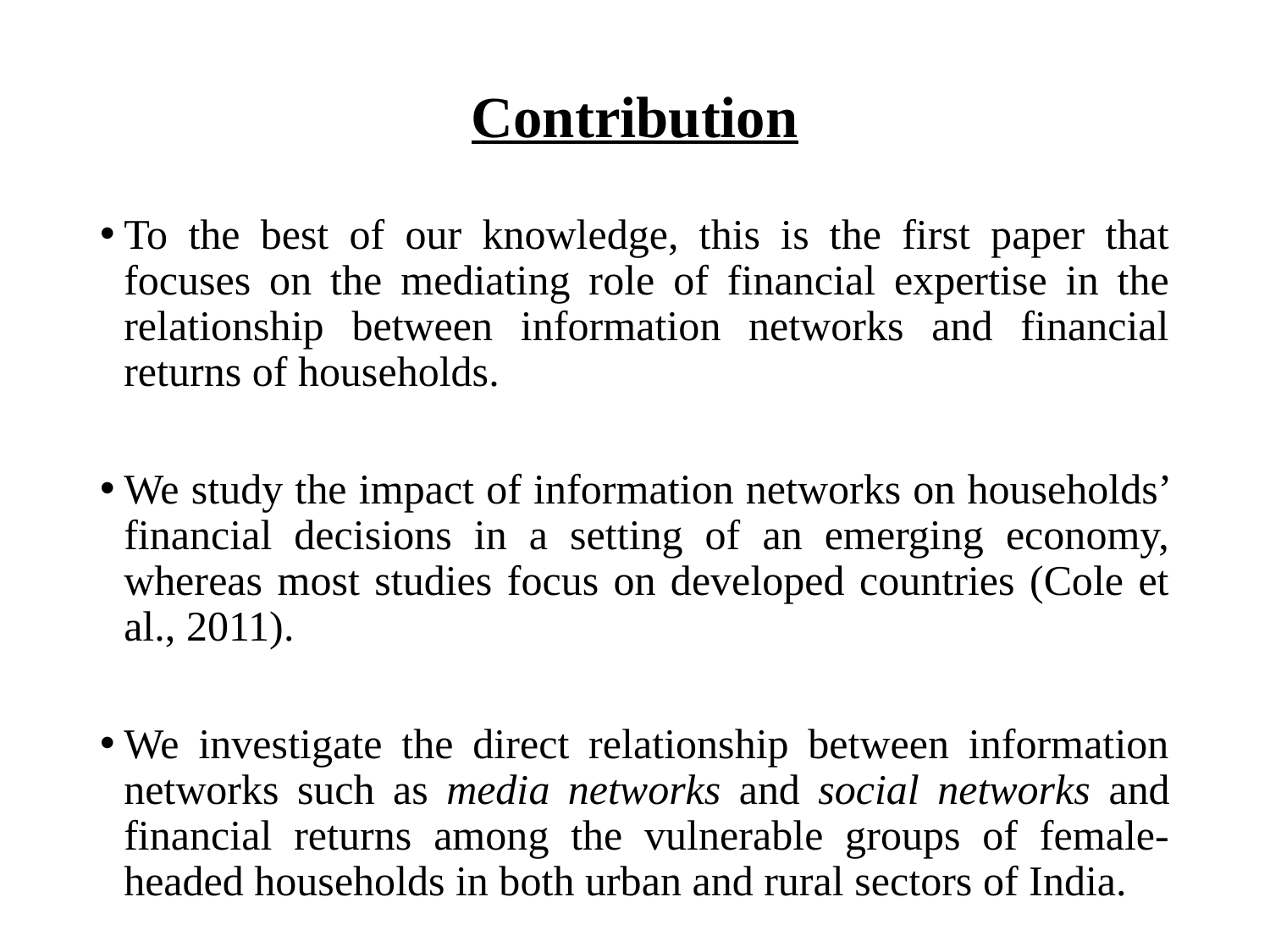

# Contribution
To the best of our knowledge, this is the first paper that focuses on the mediating role of financial expertise in the relationship between information networks and financial returns of households.

We study the impact of information networks on households’ financial decisions in a setting of an emerging economy, whereas most studies focus on developed countries (Cole et al., 2011).

We investigate the direct relationship between information networks such as media networks and social networks and financial returns among the vulnerable groups of female-headed households in both urban and rural sectors of India.